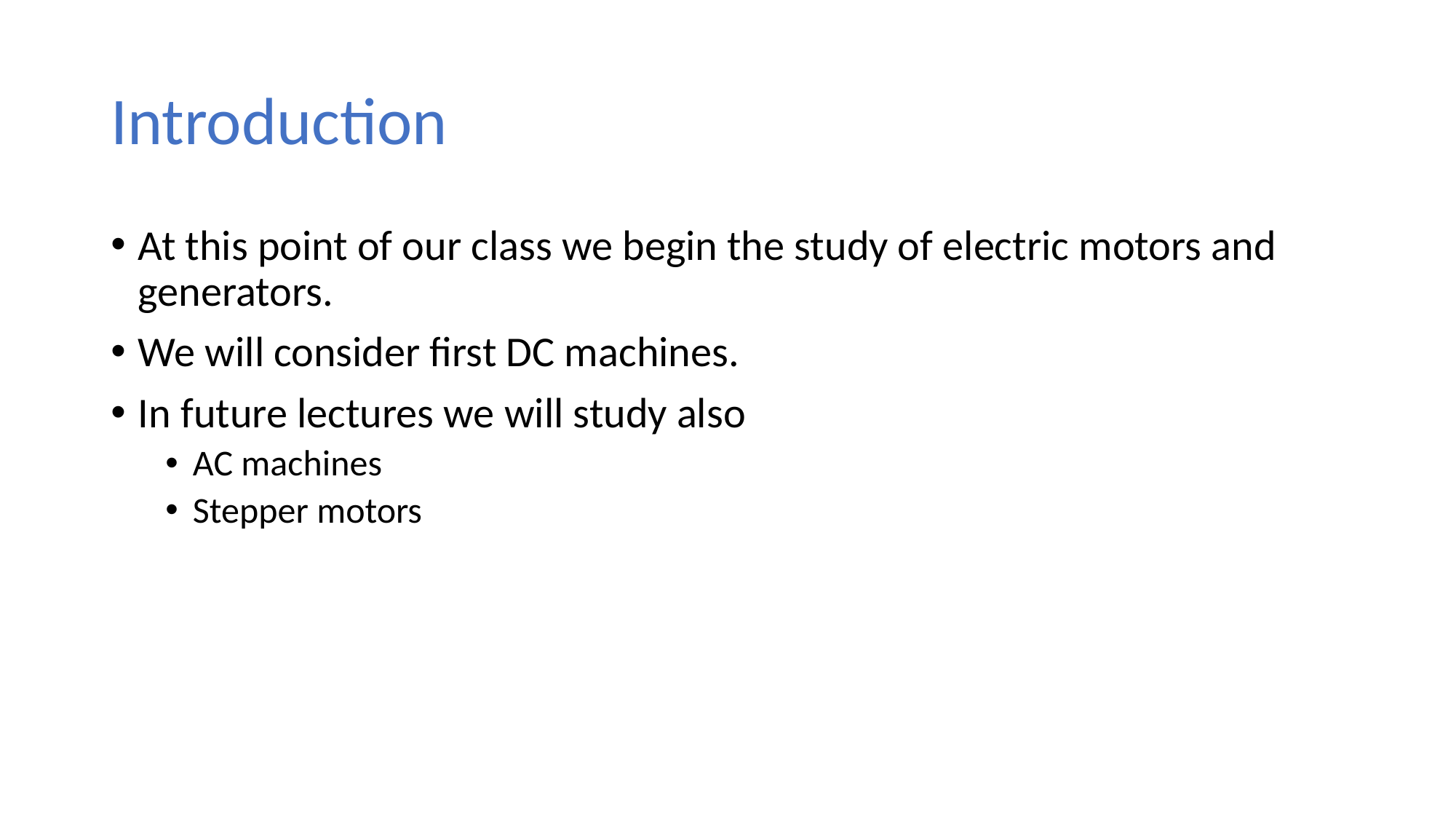

# Introduction
At this point of our class we begin the study of electric motors and generators.
We will consider first DC machines.
In future lectures we will study also
AC machines
Stepper motors